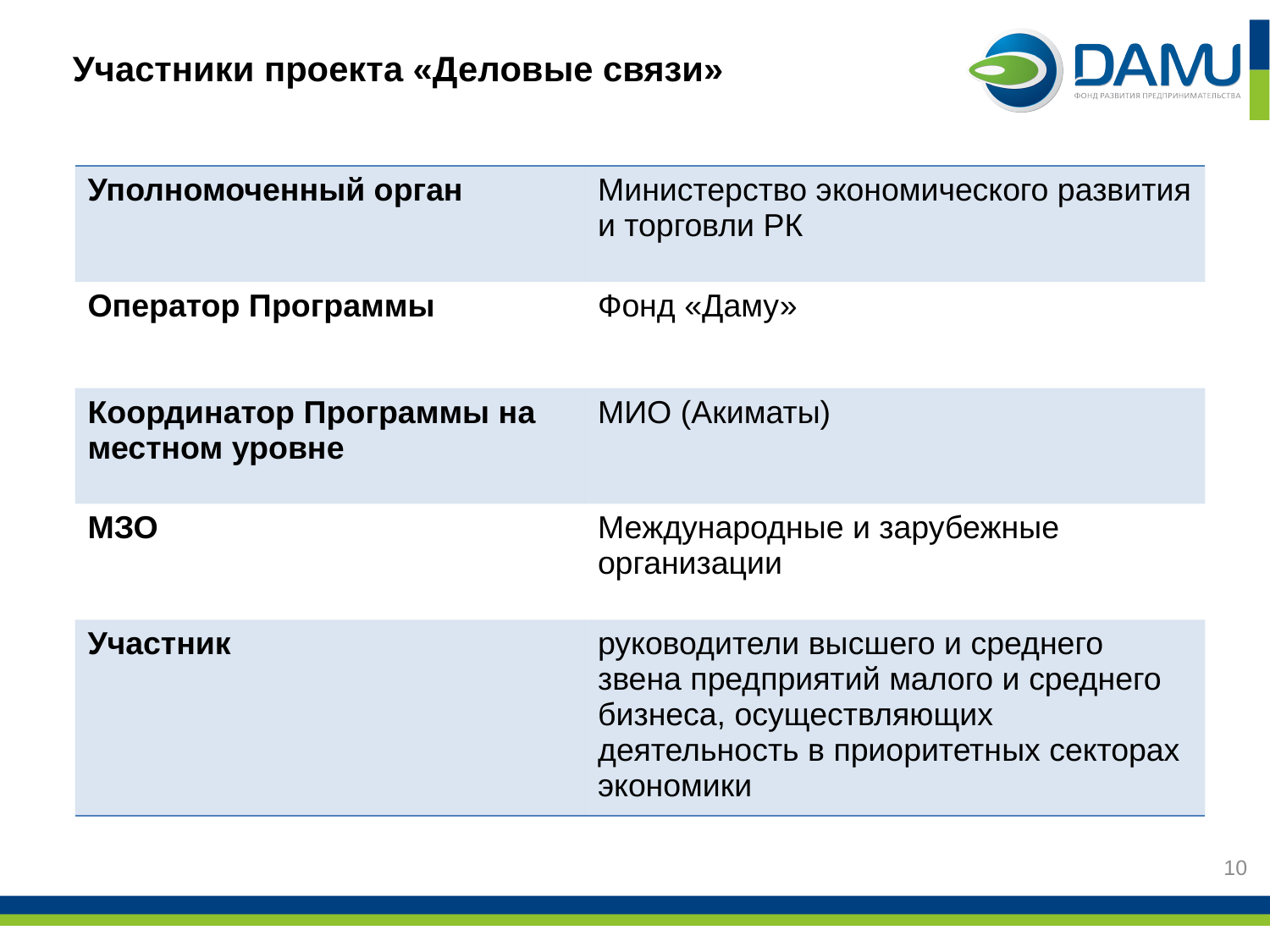

# Участники проекта «Деловые связи»
| Уполномоченный орган | Министерство экономического развития и торговли РК |
| --- | --- |
| Оператор Программы | Фонд «Даму» |
| Координатор Программы на местном уровне | МИО (Акиматы) |
| МЗО | Международные и зарубежные организации |
| Участник | руководители высшего и среднего звена предприятий малого и среднего бизнеса, осуществляющих деятельность в приоритетных секторах экономики |
10